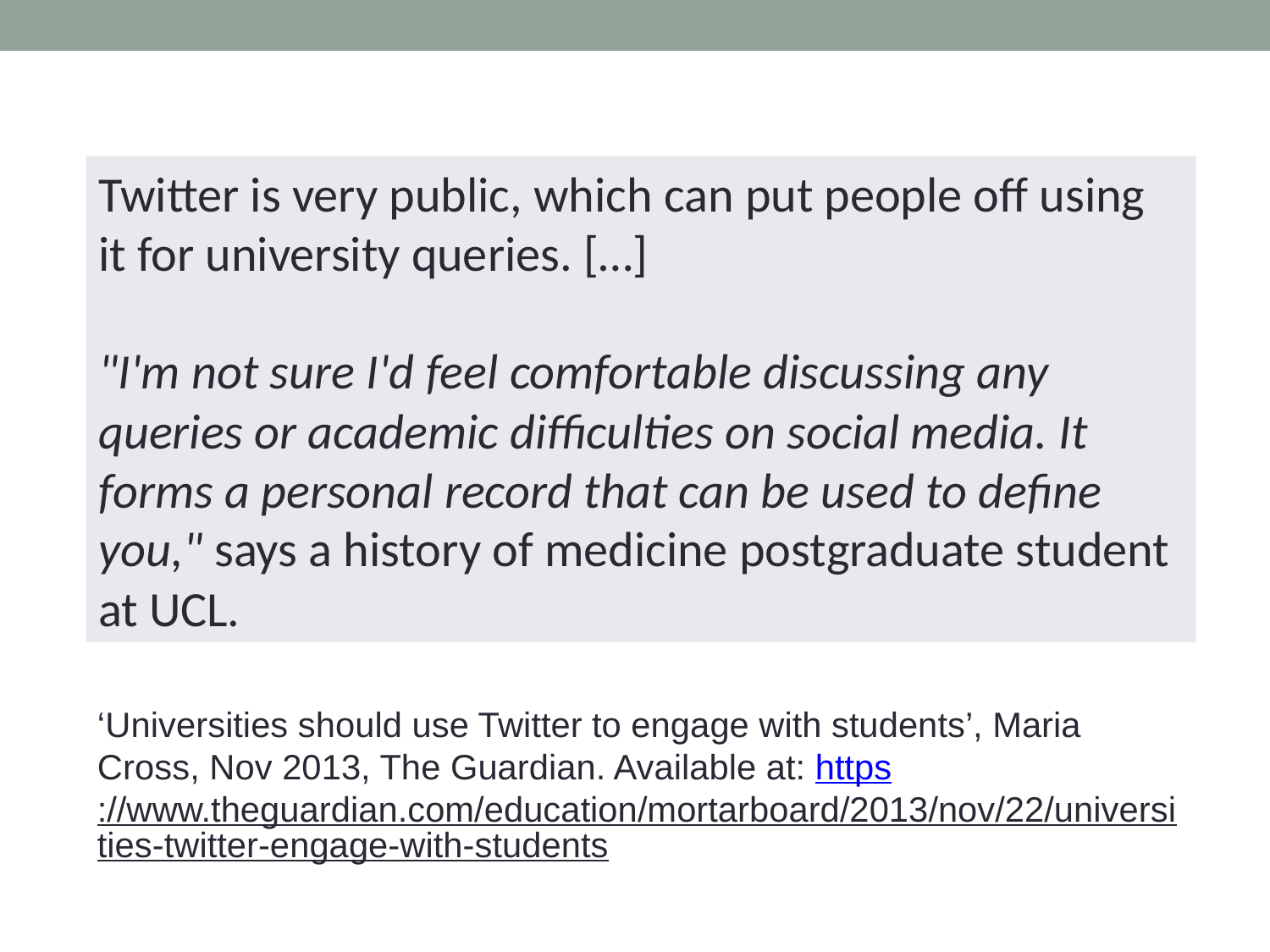

Twitter is very public, which can put people off using it for university queries. […]

"I'm not sure I'd feel comfortable discussing any queries or academic difficulties on social media. It forms a personal record that can be used to define you," says a history of medicine postgraduate student at UCL.
‘Universities should use Twitter to engage with students’, Maria Cross, Nov 2013, The Guardian. Available at: https://www.theguardian.com/education/mortarboard/2013/nov/22/universities-twitter-engage-with-students